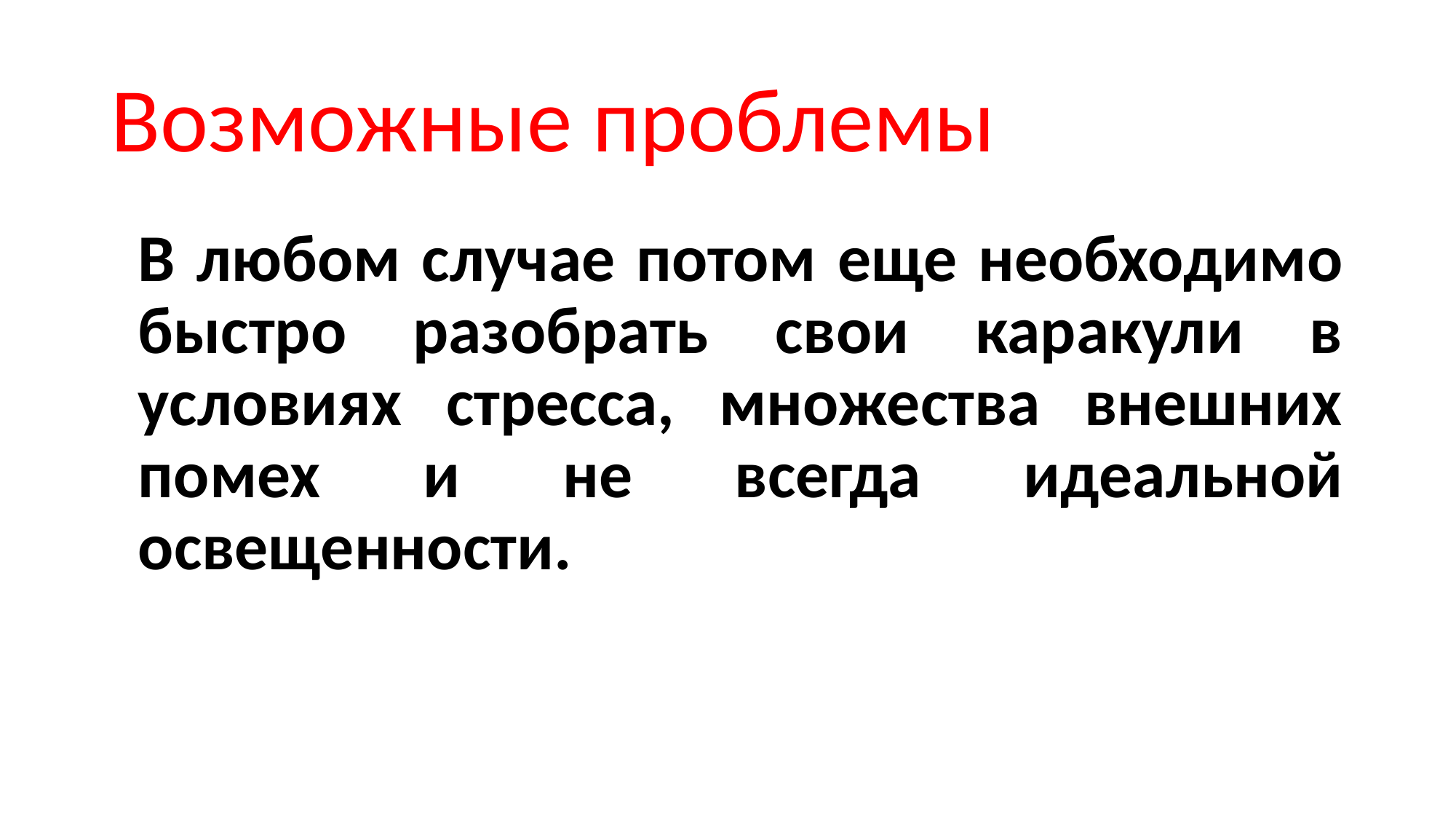

# Возможные проблемы
	В любом случае потом еще необходимо быстро разобрать свои каракули в условиях стресса, множества внешних помех и не всегда идеальной освещенности.